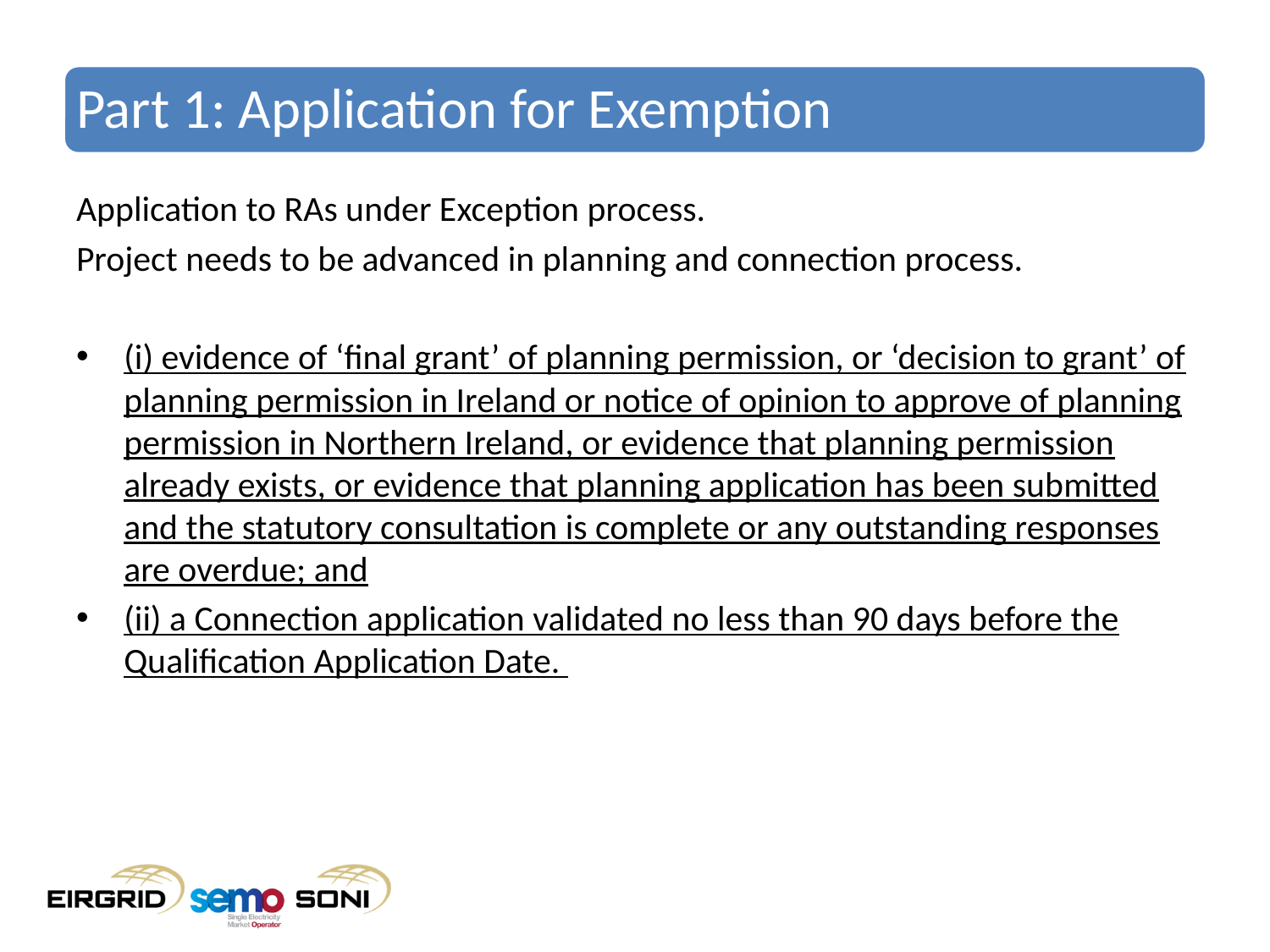

# Part 1: Application for Exemption
Application to RAs under Exception process.
Project needs to be advanced in planning and connection process.

(i) evidence of ‘final grant’ of planning permission, or ‘decision to grant’ of planning permission in Ireland or notice of opinion to approve of planning permission in Northern Ireland, or evidence that planning permission already exists, or evidence that planning application has been submitted and the statutory consultation is complete or any outstanding responses are overdue; and
(ii) a Connection application validated no less than 90 days before the Qualification Application Date.